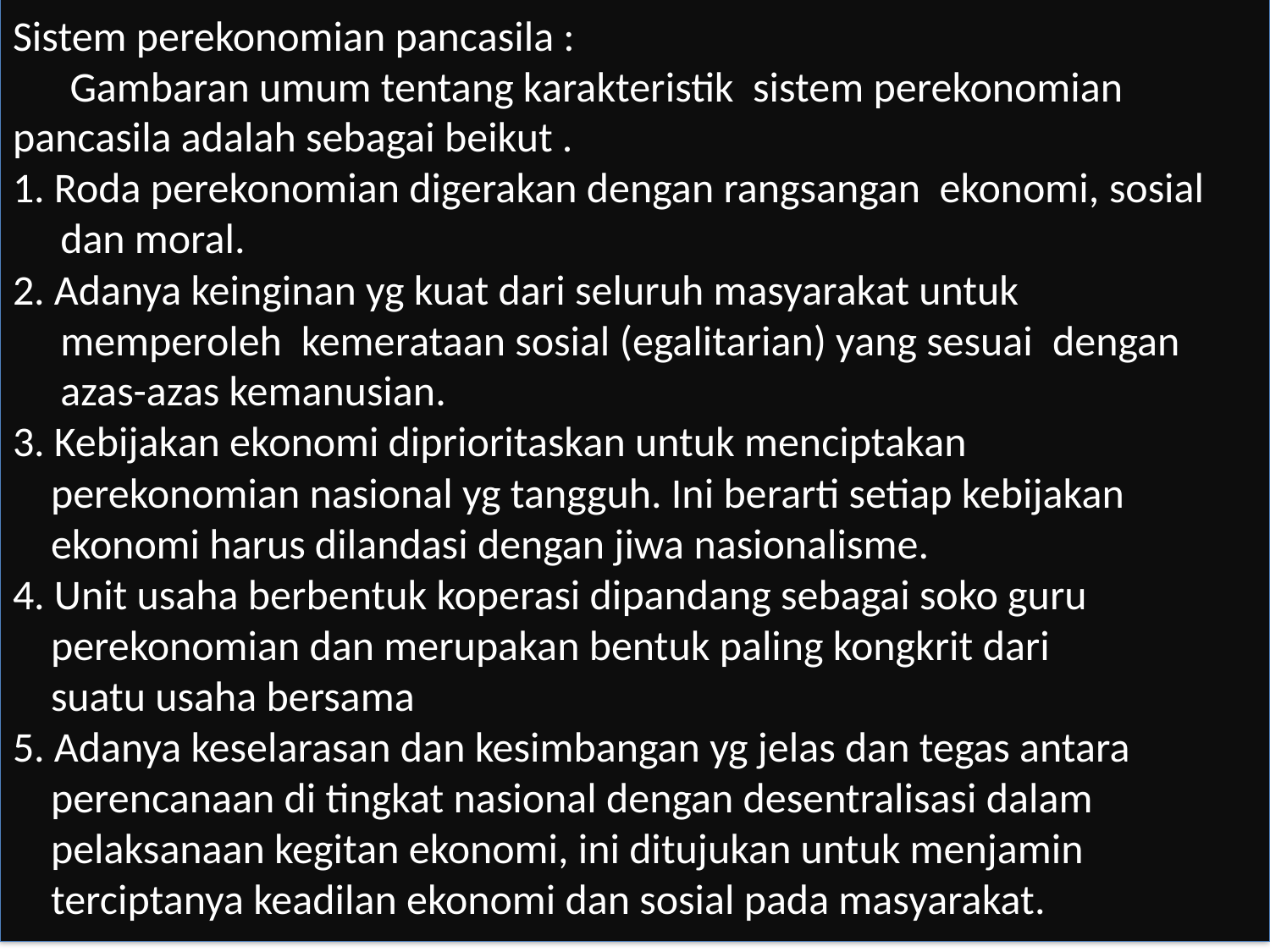

# Sistem perekonomian pancasila : Gambaran umum tentang karakteristik  sistem perekonomian pancasila adalah sebagai beikut . 1. Roda perekonomian digerakan dengan rangsangan  ekonomi, sosial dan moral. 2. Adanya keinginan yg kuat dari seluruh masyarakat untuk memperoleh  kemerataan sosial (egalitarian) yang sesuai  dengan azas-azas kemanusian. 3. Kebijakan ekonomi diprioritaskan untuk menciptakan perekonomian nasional yg tangguh. Ini berarti setiap kebijakan ekonomi harus dilandasi dengan jiwa nasionalisme. 4. Unit usaha berbentuk koperasi dipandang sebagai soko guru perekonomian dan merupakan bentuk paling kongkrit dari suatu usaha bersama 5. Adanya keselarasan dan kesimbangan yg jelas dan tegas antara perencanaan di tingkat nasional dengan desentralisasi dalam pelaksanaan kegitan ekonomi, ini ditujukan untuk menjamin terciptanya keadilan ekonomi dan sosial pada masyarakat.